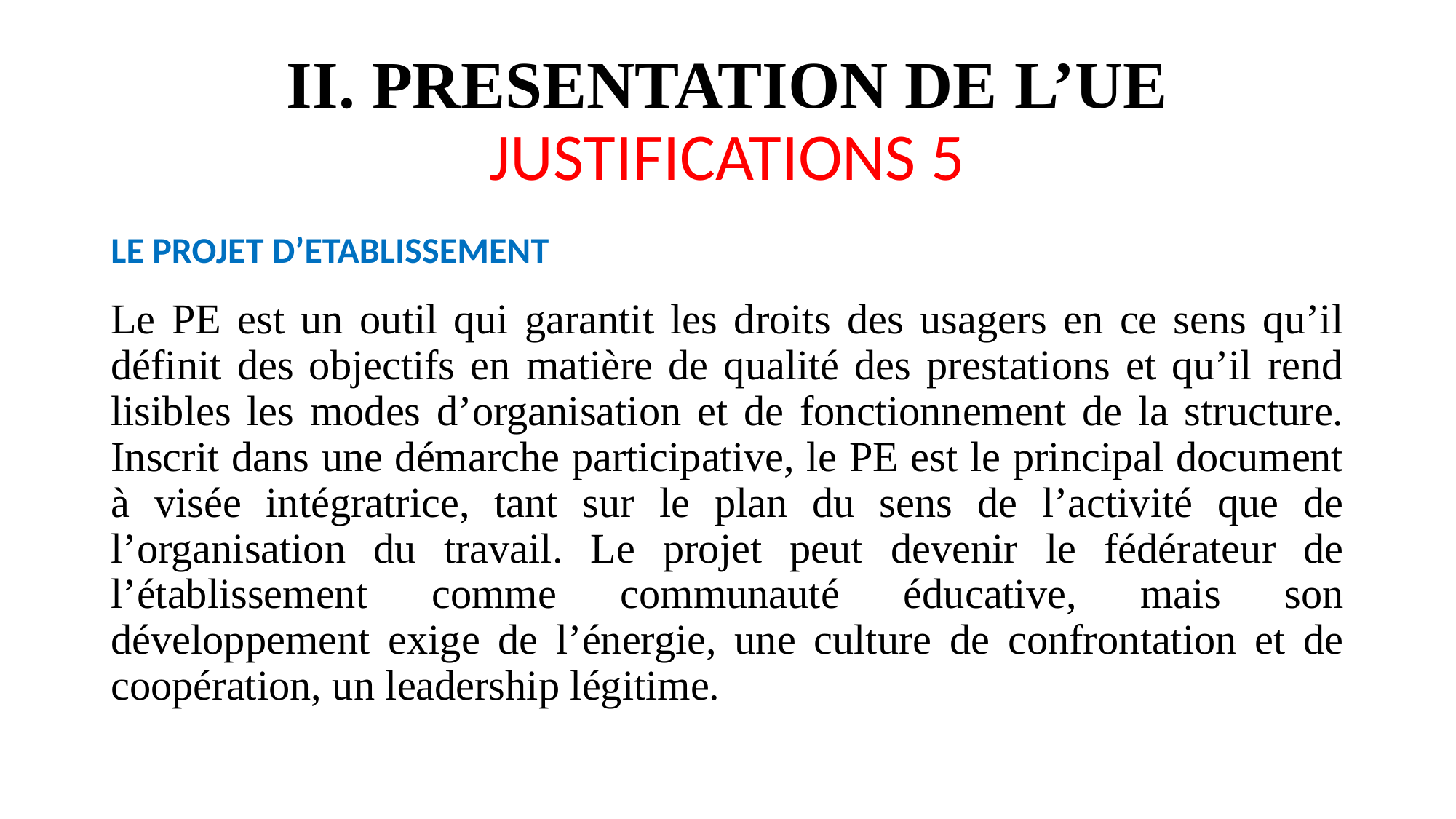

# II. PRESENTATION DE L’UE JUSTIFICATIONS 5
LE PROJET D’ETABLISSEMENT
Le PE est un outil qui garantit les droits des usagers en ce sens qu’il définit des objectifs en matière de qualité des prestations et qu’il rend lisibles les modes d’organisation et de fonctionnement de la structure. Inscrit dans une démarche participative, le PE est le principal document à visée intégratrice, tant sur le plan du sens de l’activité que de l’organisation du travail. Le projet peut devenir le fédérateur de l’établissement comme communauté éducative, mais son développement exige de l’énergie, une culture de confrontation et de coopération, un leadership légitime.